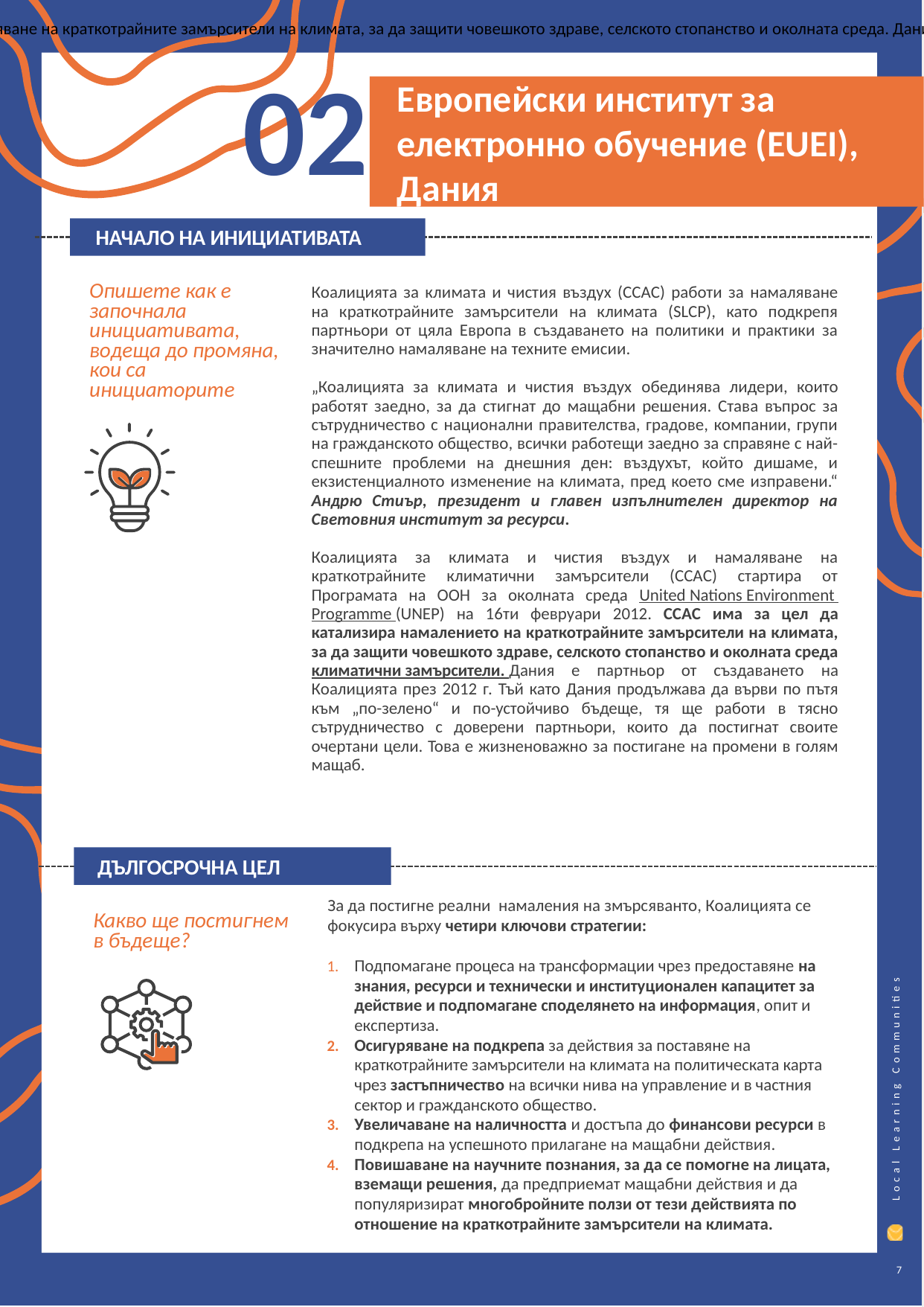

CCAC има за цел да катализира бързо намаляване на краткотрайните замърсители на климата, за да защити човешкото здраве, селското стопанство и околната среда. Дания е партньор от създаването му през 2012 г.

02
Европейски институт за електронно обучение (EUEI), Дания

НАЧАЛО НА ИНИЦИАТИВАТА
Опишете как е започнала инициативата, водеща до промяна, кои са инициаторите
Коалицията за климата и чистия въздух (CCAC) работи за намаляване на краткотрайните замърсители на климата (SLCP), като подкрепя партньори от цяла Европа в създаването на политики и практики за значително намаляване на техните емисии.

„Коалицията за климата и чистия въздух обединява лидери, които работят заедно, за да стигнат до мащабни решения. Става въпрос за сътрудничество с национални правителства, градове, компании, групи на гражданското общество, всички работещи заедно за справяне с най-спешните проблеми на днешния ден: въздухът, който дишаме, и екзистенциалното изменение на климата, пред което сме изправени.“ Андрю Стиър, президент и главен изпълнителен директор на Световния институт за ресурси.

Коалицията за климата и чистия въздух и намаляване на краткотрайните климатични замърсители (CCAC) стартира от Програмата на ООН за околната среда United Nations Environment  Programme (UNEP) на 16ти февруари 2012. CCAC има за цел да катализира намалението на краткотрайните замърсители на климата, за да защити човешкото здраве, селското стопанство и околната среда климатични замърсители. Дания е партньор от създаването на Коалицията през 2012 г. Тъй като Дания продължава да върви по пътя към „по-зелено“ и по-устойчиво бъдеще, тя ще работи в тясно сътрудничество с доверени партньори, които да постигнат своите очертани цели. Това е жизненоважно за постигане на промени в голям мащаб.

ДЪЛГОСРОЧНА ЦЕЛ

За да постигне реални  намаления на змърсяванто, Коалицията се фокусира върху четири ключови стратегии:

Подпомагане процеса на трансформации чрез предоставяне на знания, ресурси и технически и институционален капацитет за действие и подпомагане споделянето на информация, опит и експертиза.
Осигуряване на подкрепа за действия за поставяне на краткотрайните замърсители на климата на политическата карта чрез застъпничество на всички нива на управление и в частния сектор и гражданското общество.
Увеличаване на наличността и достъпа до финансови ресурси в подкрепа на успешното прилагане на мащабни действия.
Повишаване на научните познания, за да се помогне на лицата, вземащи решения, да предприемат мащабни действия и да популяризират многобройните ползи от тези действията по отношение на краткотрайните замърсители на климата.

Какво ще постигнем в бъдеще?

7